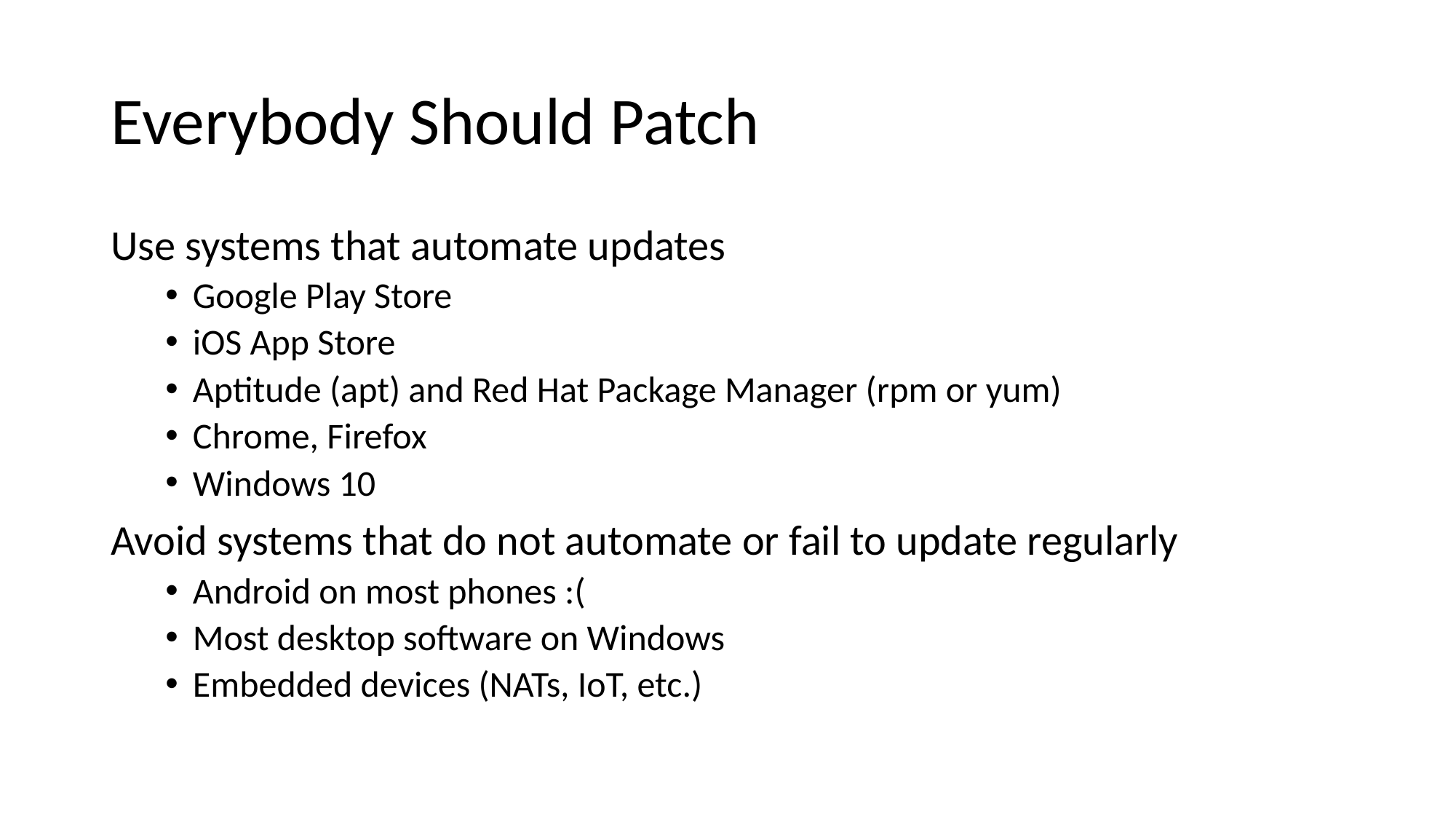

# Everybody Should Patch
Use systems that automate updates
Google Play Store
iOS App Store
Aptitude (apt) and Red Hat Package Manager (rpm or yum)
Chrome, Firefox
Windows 10
Avoid systems that do not automate or fail to update regularly
Android on most phones :(
Most desktop software on Windows
Embedded devices (NATs, IoT, etc.)